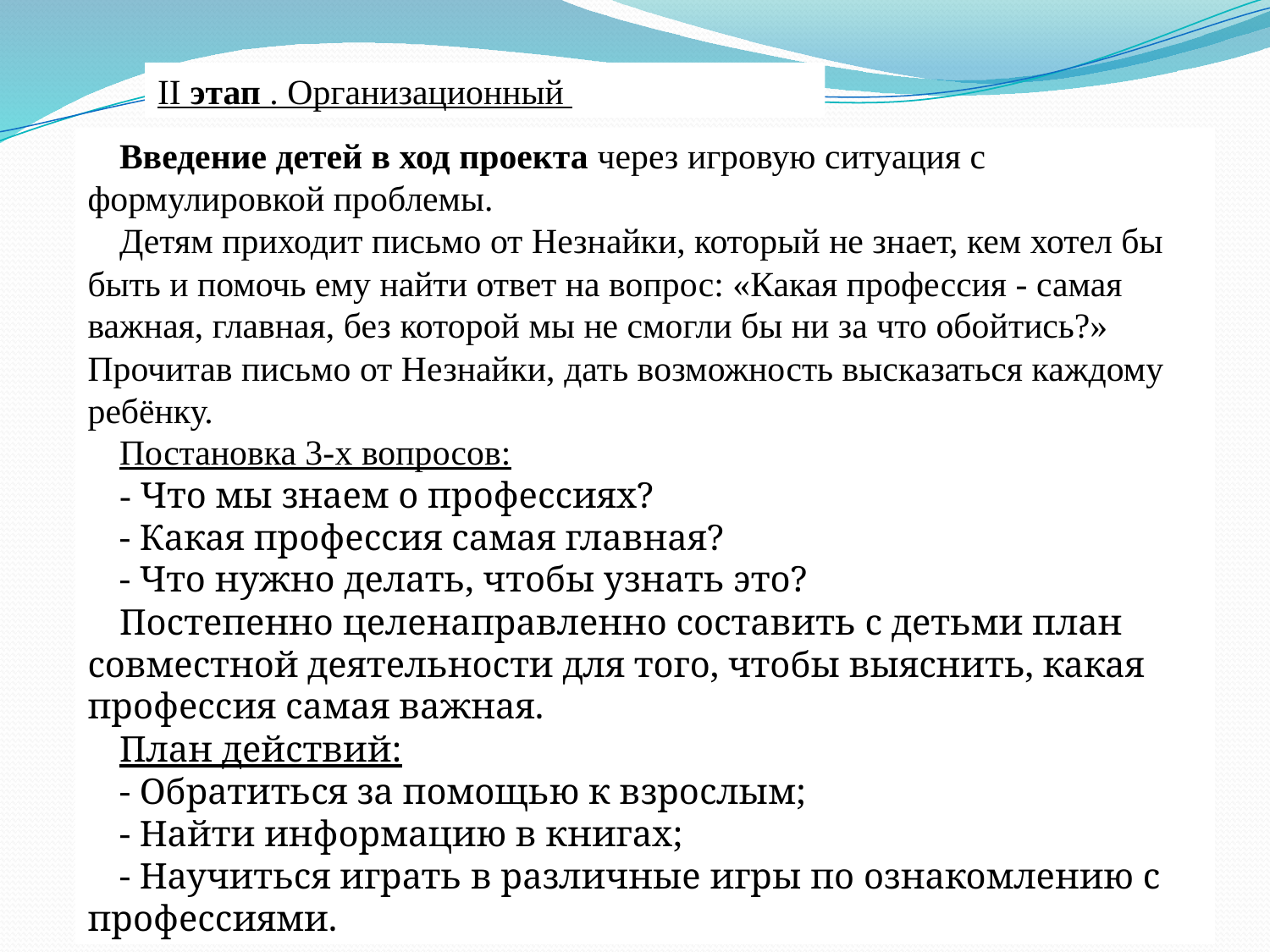

II этап . Организационный
Введение детей в ход проекта через игровую ситуация с формулировкой проблемы.
Детям приходит письмо от Незнайки, который не знает, кем хотел бы быть и помочь ему найти ответ на вопрос: «Какая профессия - самая важная, главная, без которой мы не смогли бы ни за что обойтись?» Прочитав письмо от Незнайки, дать возможность высказаться каждому ребёнку.
Постановка 3-х вопросов:
- Что мы знаем о профессиях?
- Какая профессия самая главная?
- Что нужно делать, чтобы узнать это?
Постепенно целенаправленно составить с детьми план совместной деятельности для того, чтобы выяснить, какая профессия самая важная.
План действий:
- Обратиться за помощью к взрослым;
- Найти информацию в книгах;
- Научиться играть в различные игры по ознакомлению с профессиями.